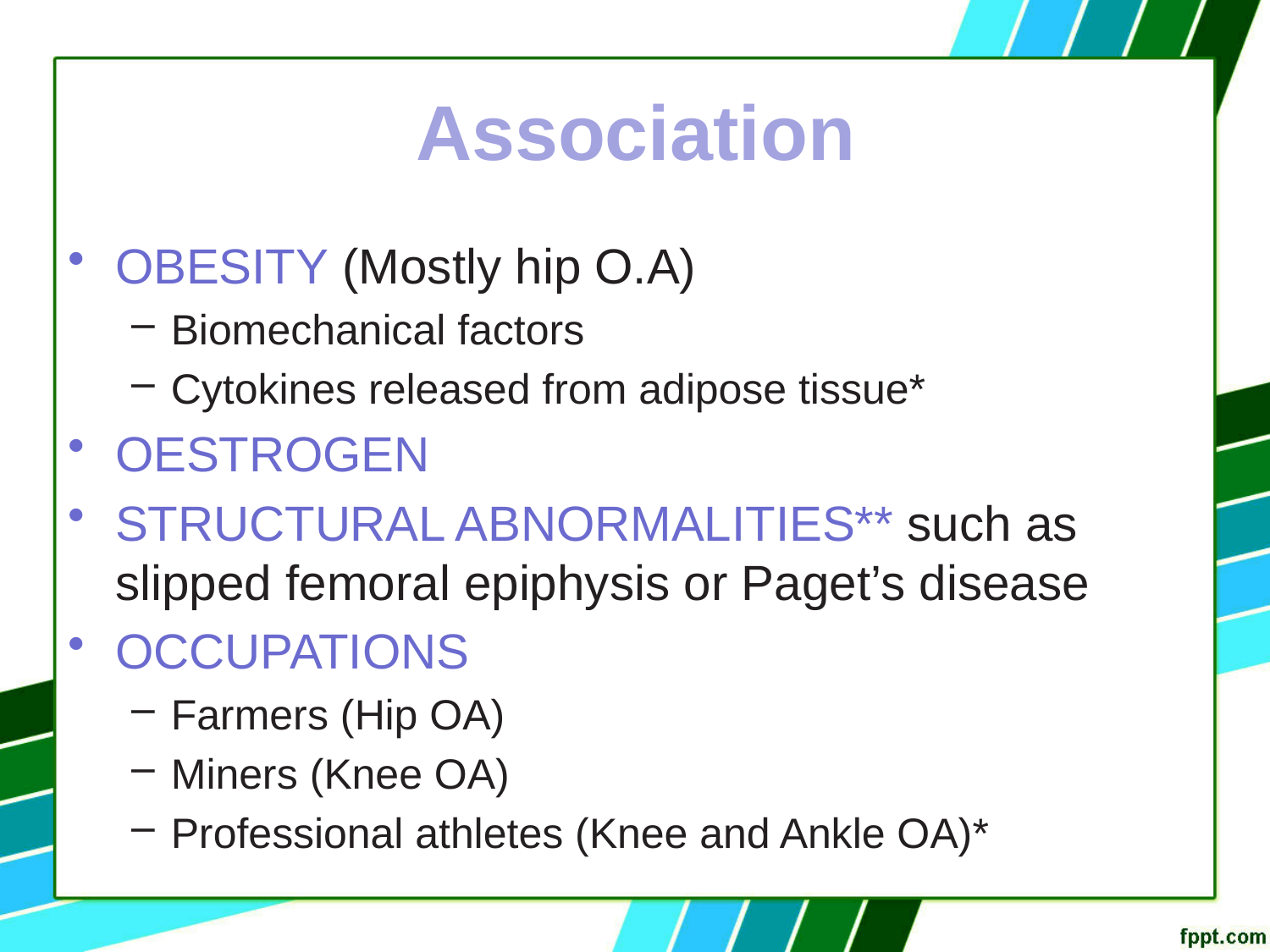

Association

OBESITY (Mostly hip O.A)
Biomechanical factors
Cytokines released from adipose tissue*
OESTROGEN
STRUCTURAL ABNORMALITIES** such as slipped femoral epiphysis or Paget’s disease
OCCUPATIONS
Farmers (Hip OA)
Miners (Knee OA)
Professional athletes (Knee and Ankle OA)*